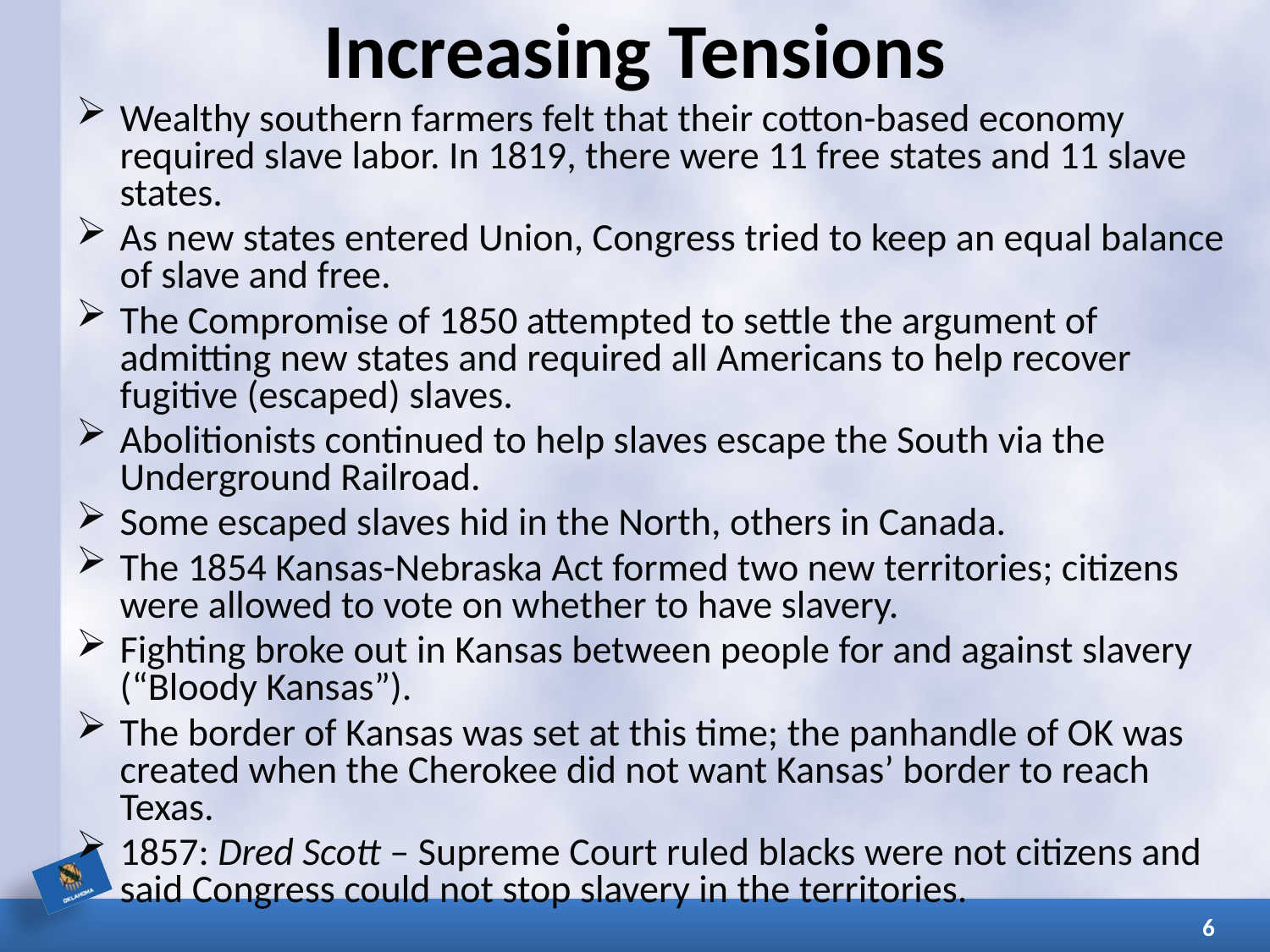

# Increasing Tensions
Wealthy southern farmers felt that their cotton-based economy required slave labor. In 1819, there were 11 free states and 11 slave states.
As new states entered Union, Congress tried to keep an equal balance of slave and free.
The Compromise of 1850 attempted to settle the argument of admitting new states and required all Americans to help recover fugitive (escaped) slaves.
Abolitionists continued to help slaves escape the South via the Underground Railroad.
Some escaped slaves hid in the North, others in Canada.
The 1854 Kansas-Nebraska Act formed two new territories; citizens were allowed to vote on whether to have slavery.
Fighting broke out in Kansas between people for and against slavery (“Bloody Kansas”).
The border of Kansas was set at this time; the panhandle of OK was created when the Cherokee did not want Kansas’ border to reach Texas.
1857: Dred Scott – Supreme Court ruled blacks were not citizens and said Congress could not stop slavery in the territories.

6